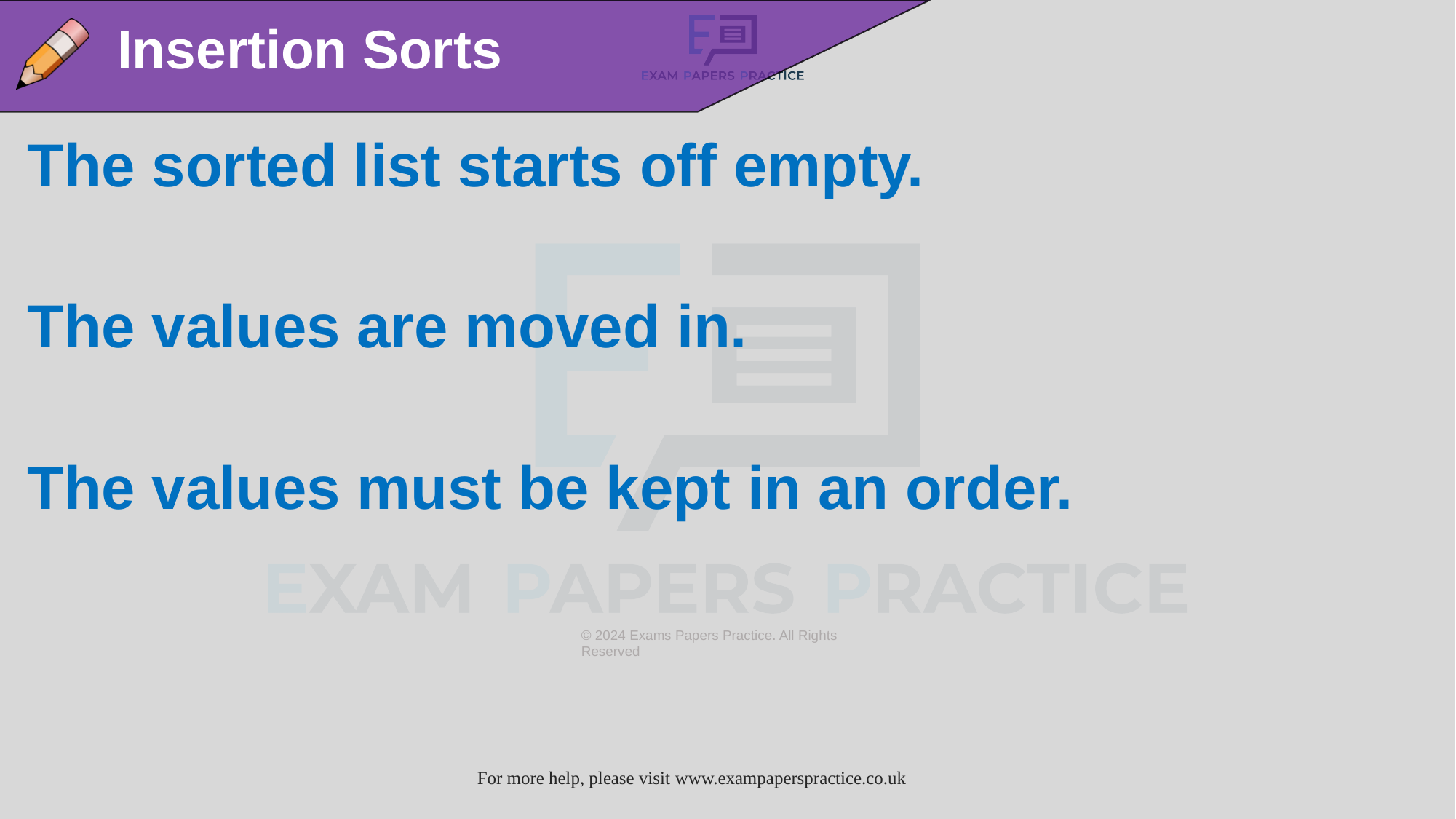

Insertion Sorts
The sorted list starts off empty.

The values are moved in.

The values must be kept in an order.